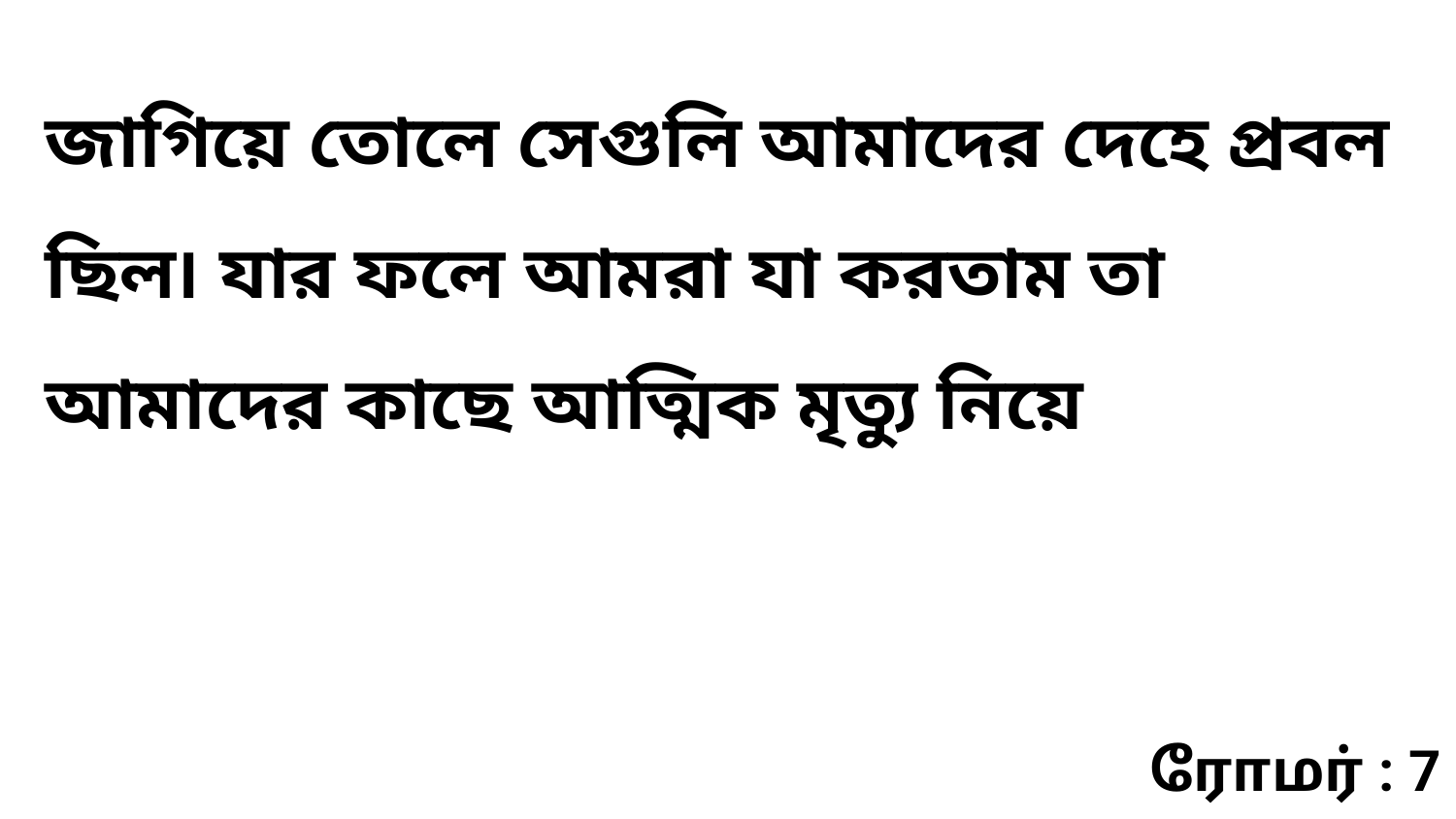

জাগিয়ে তোলে সেগুলি আমাদের দেহে প্রবল ছিল৷ যার ফলে আমরা যা করতাম তা আমাদের কাছে আত্মিক মৃত্যু নিয়ে
ரோமர் : 7